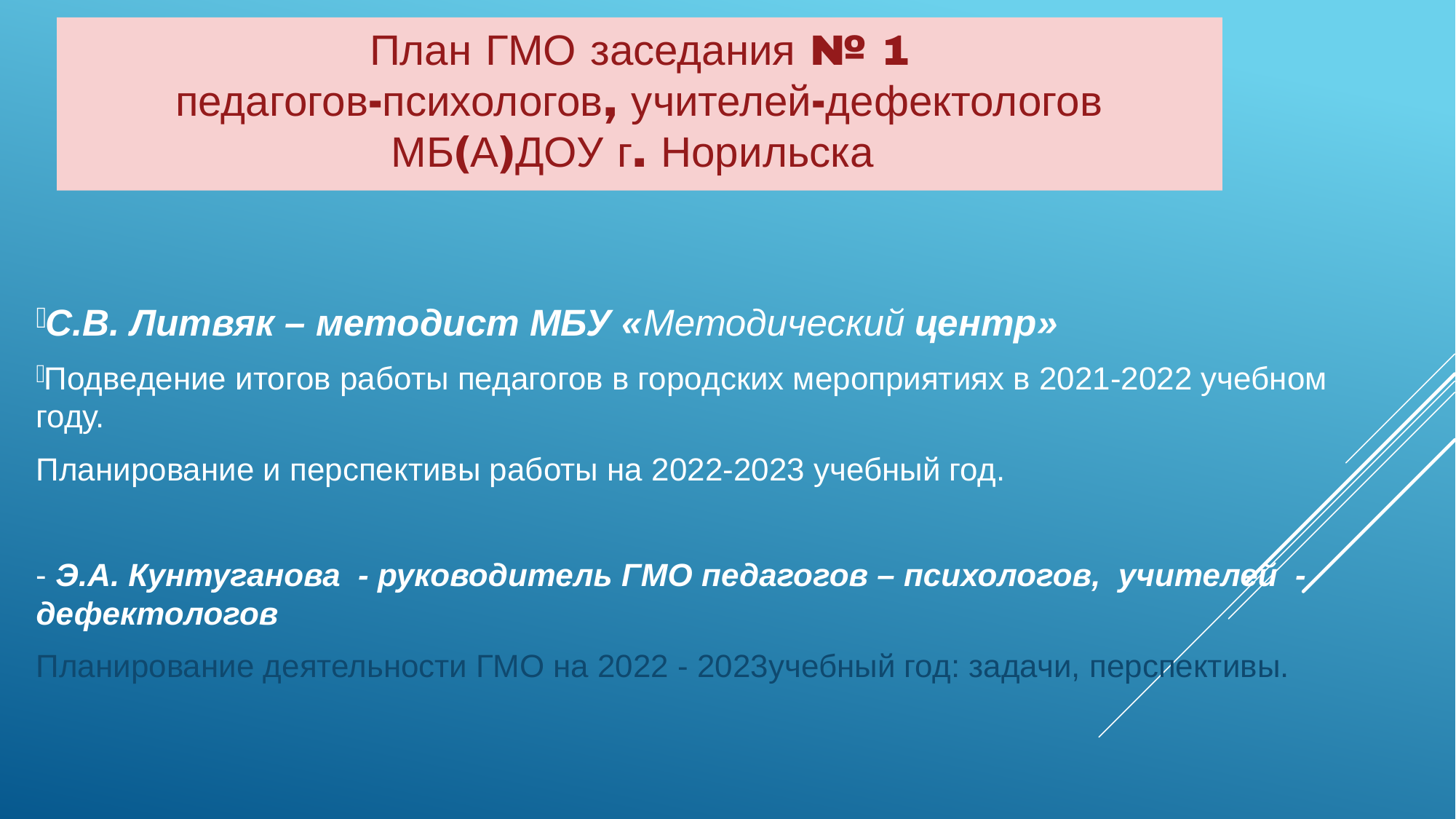

План ГМО заседания № 1
педагогов-психологов, учителей-дефектологов МБ(А)ДОУ г. Норильска

С.В. Литвяк – методист МБУ «Методический центр»
Подведение итогов работы педагогов в городских мероприятиях в 2021-2022 учебном году.
Планирование и перспективы работы на 2022-2023 учебный год.

- Э.А. Кунтуганова  - руководитель ГМО педагогов – психологов,  учителей  - дефектологов
Планирование деятельности ГМО на 2022 - 2023учебный год: задачи, перспективы.